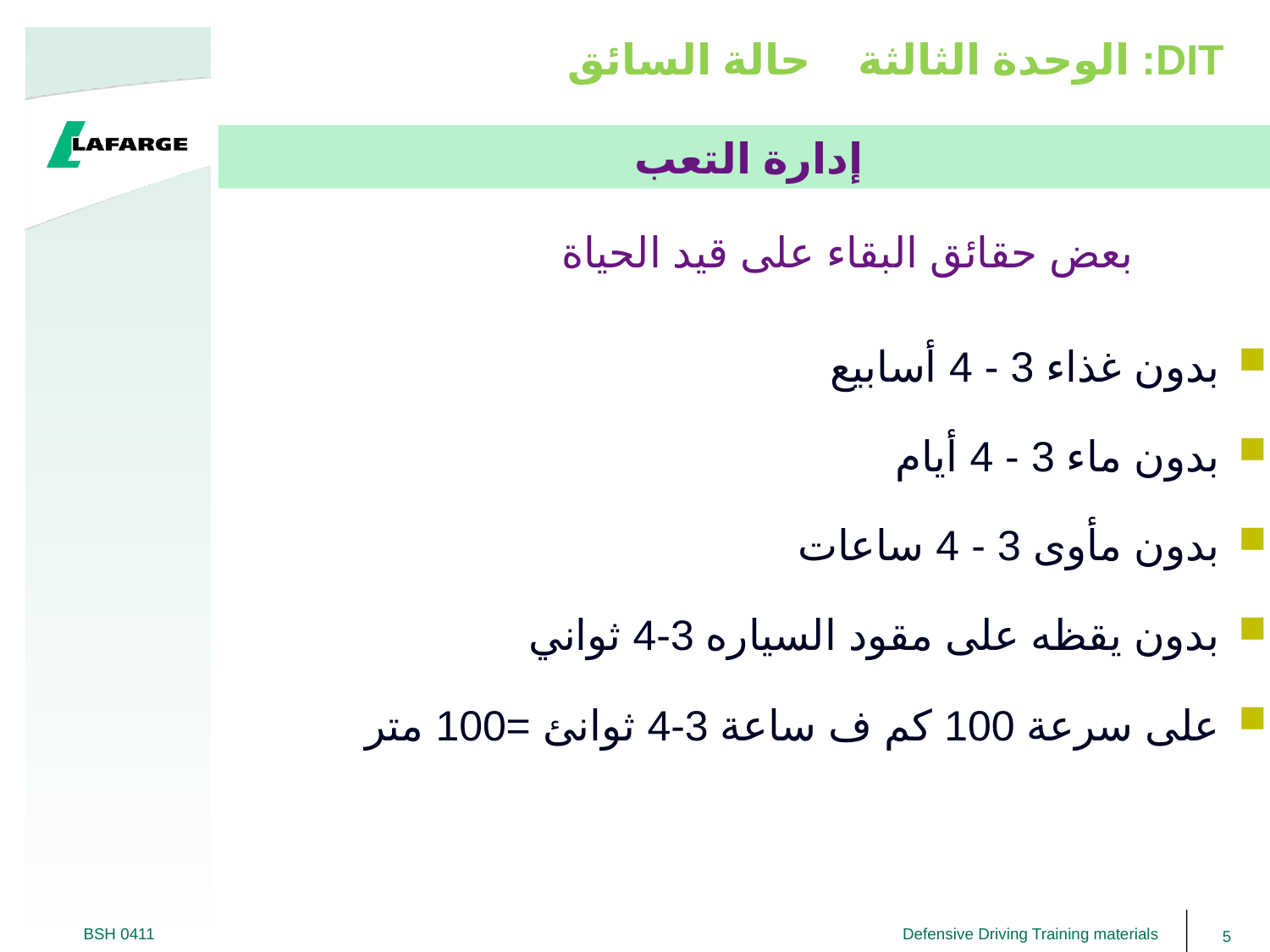

DIT: الوحدة الثالثة    حالة السائق
إدارة التعب
# بعض حقائق البقاء على قيد الحياة
بدون غذاء 3 - 4 أسابيع
بدون ماء 3 - 4 أيام
بدون مأوى 3 - 4 ساعات
بدون يقظه على مقود السياره 3-4 ثواني
على سرعة 100 كم ف ساعة 3-4 ثوانئ =100 متر